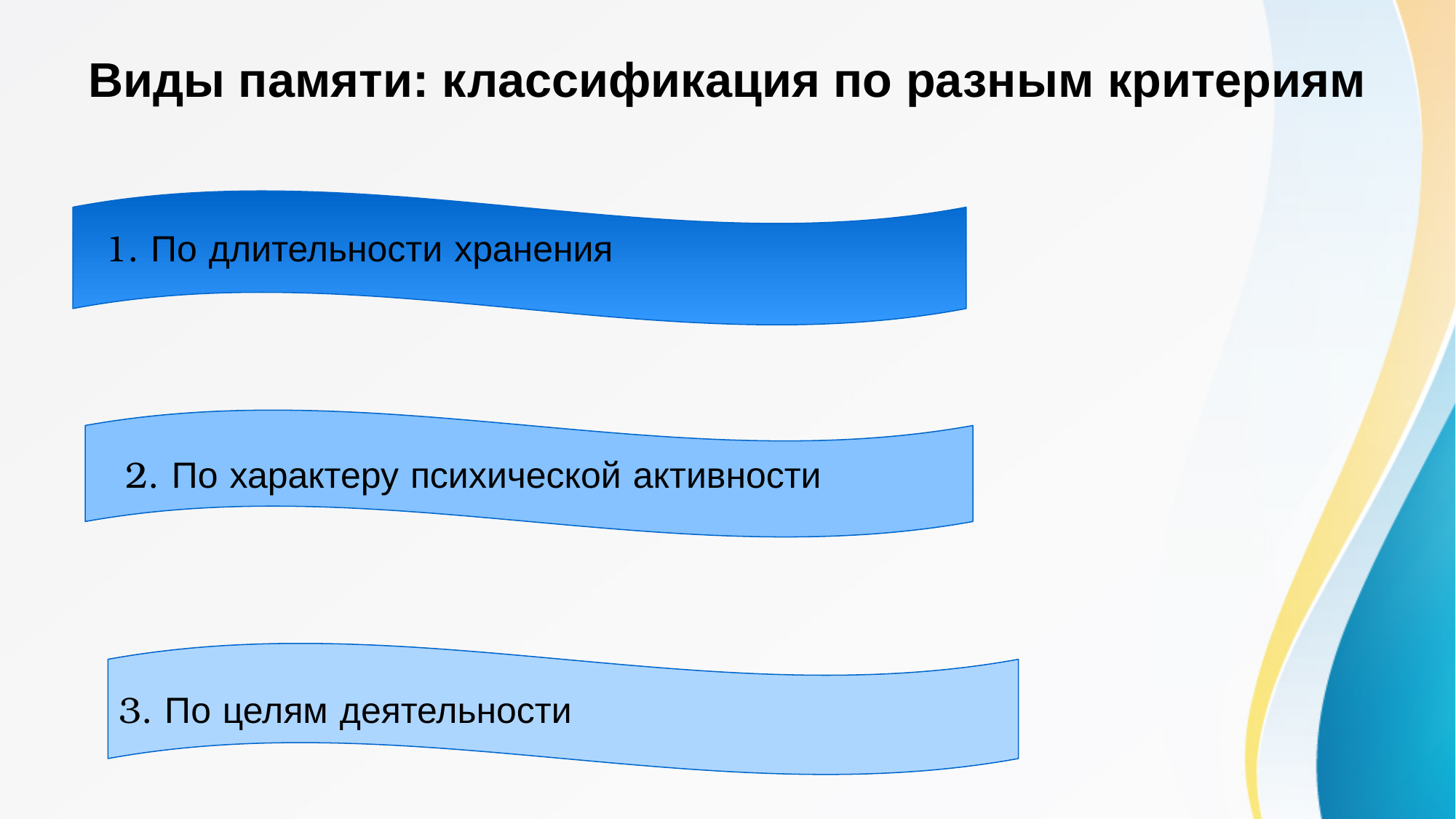

Виды памяти: классификация по разным критериям

1. По длительности хранения

2. По характеру психической активности
3. По целям деятельности